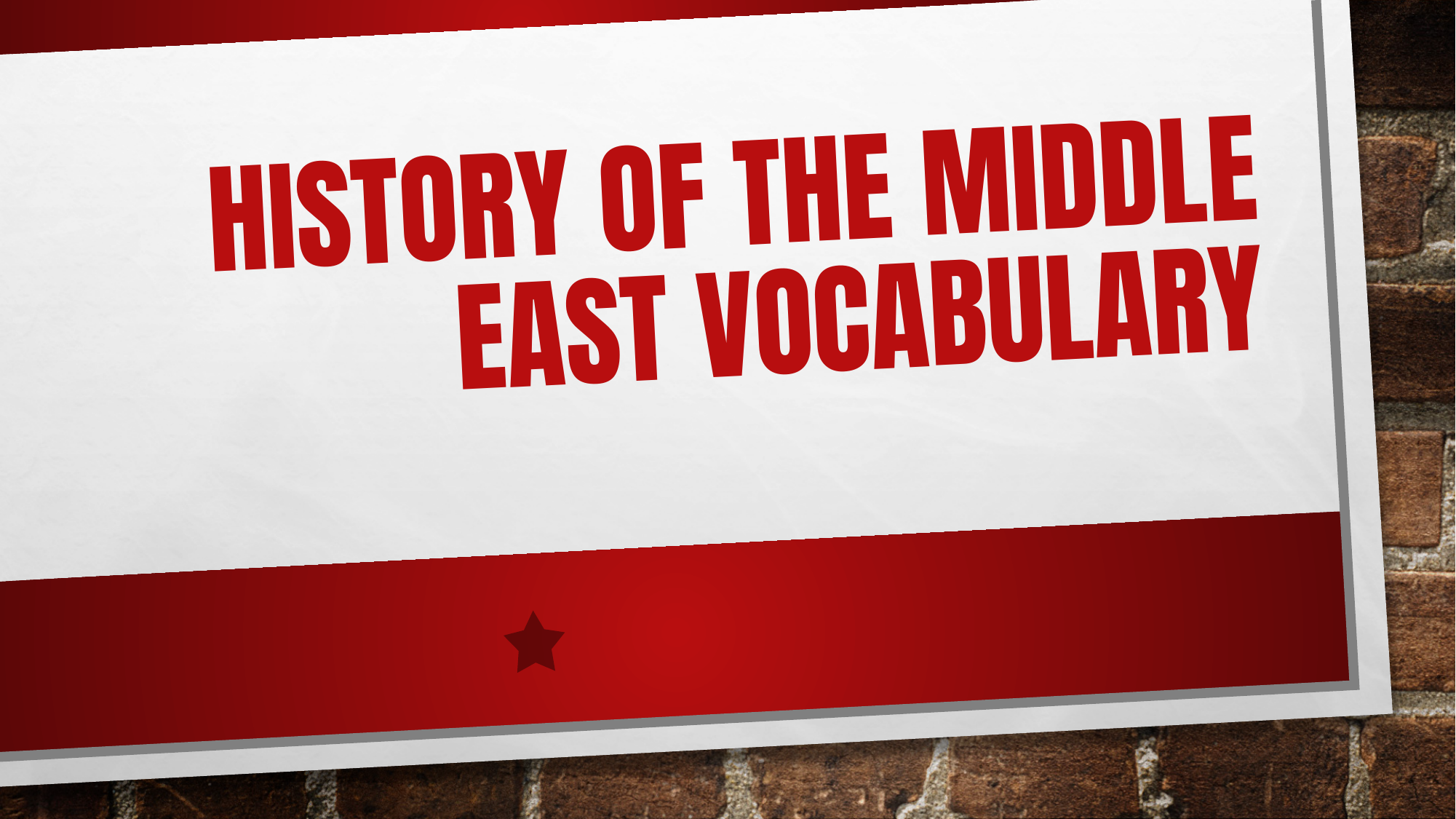

# History of the middle east vocabulary